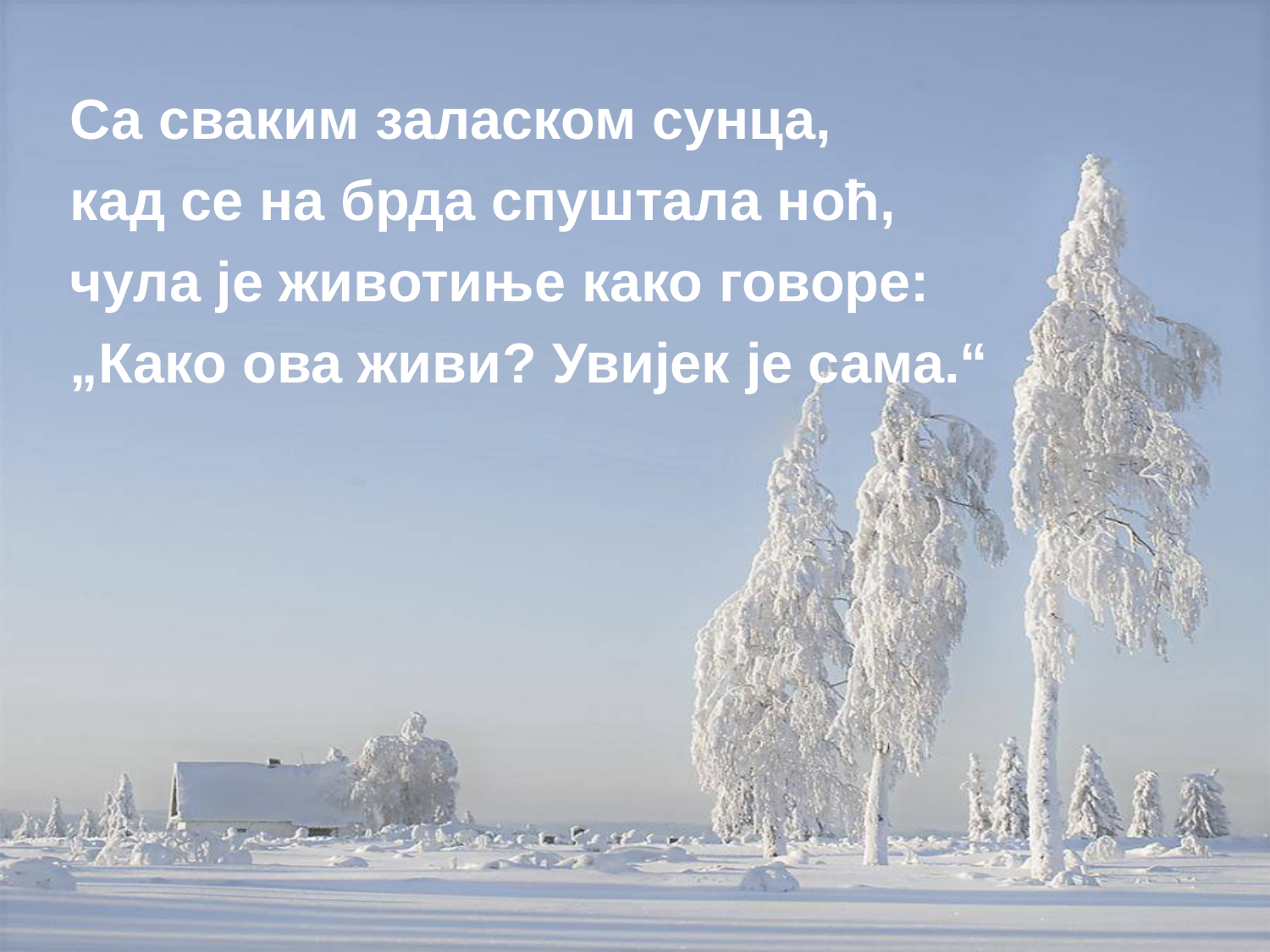

Са сваким заласком сунца,
кад се на брда спуштала ноћ,
чула је животиње како говоре:
„Како ова живи? Увијек је сама.“